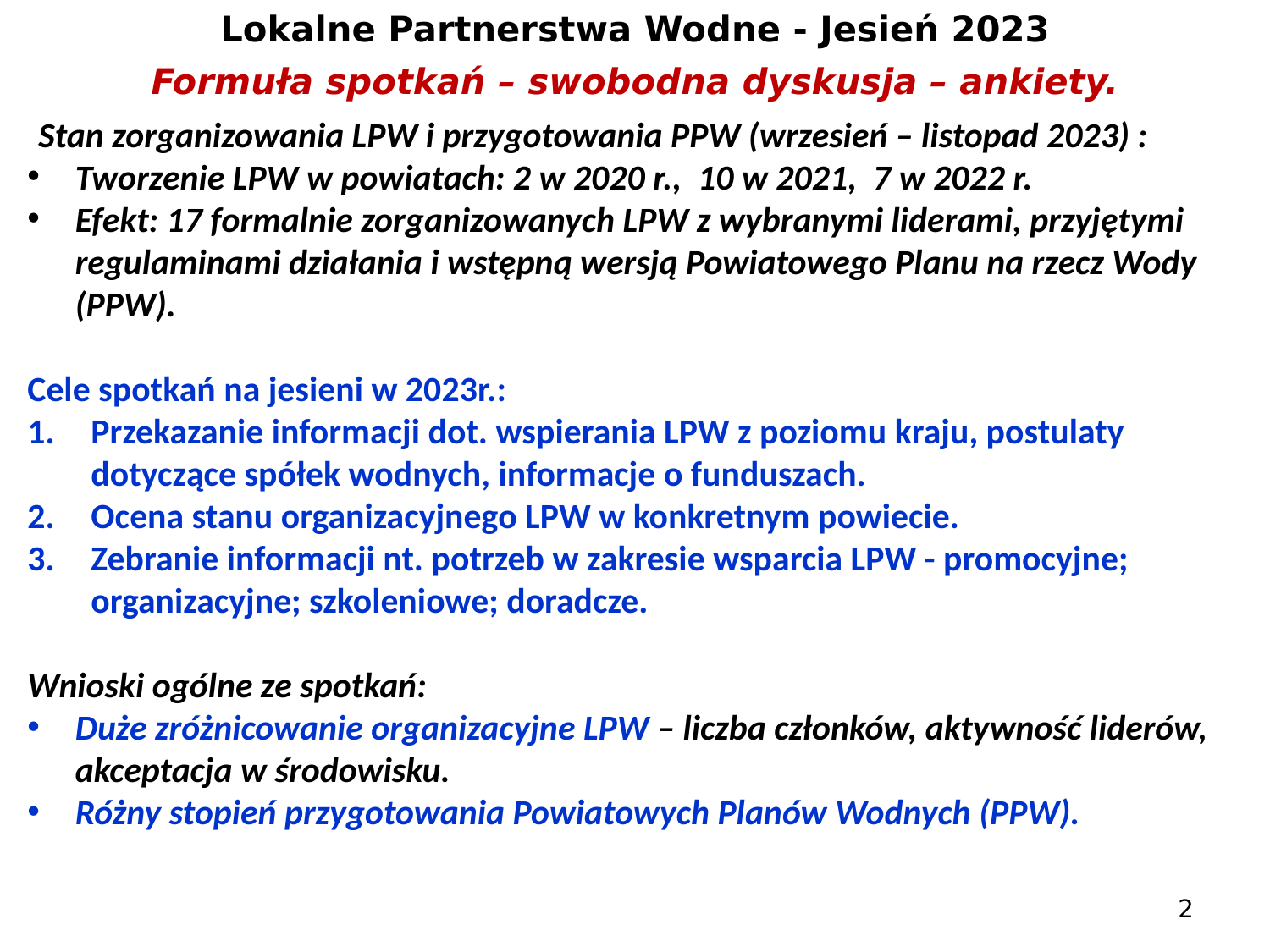

Lokalne Partnerstwa Wodne - Jesień 2023
Formuła spotkań – swobodna dyskusja – ankiety.
 Stan zorganizowania LPW i przygotowania PPW (wrzesień – listopad 2023) :
Tworzenie LPW w powiatach: 2 w 2020 r.,  10 w 2021,  7 w 2022 r.
Efekt: 17 formalnie zorganizowanych LPW z wybranymi liderami, przyjętymi regulaminami działania i wstępną wersją Powiatowego Planu na rzecz Wody (PPW).

Cele spotkań na jesieni w 2023r.:
Przekazanie informacji dot. wspierania LPW z poziomu kraju, postulaty dotyczące spółek wodnych, informacje o funduszach.
Ocena stanu organizacyjnego LPW w konkretnym powiecie.
Zebranie informacji nt. potrzeb w zakresie wsparcia LPW - promocyjne; organizacyjne; szkoleniowe; doradcze.

Wnioski ogólne ze spotkań:
Duże zróżnicowanie organizacyjne LPW – liczba członków, aktywność liderów, akceptacja w środowisku.
Różny stopień przygotowania Powiatowych Planów Wodnych (PPW).

2